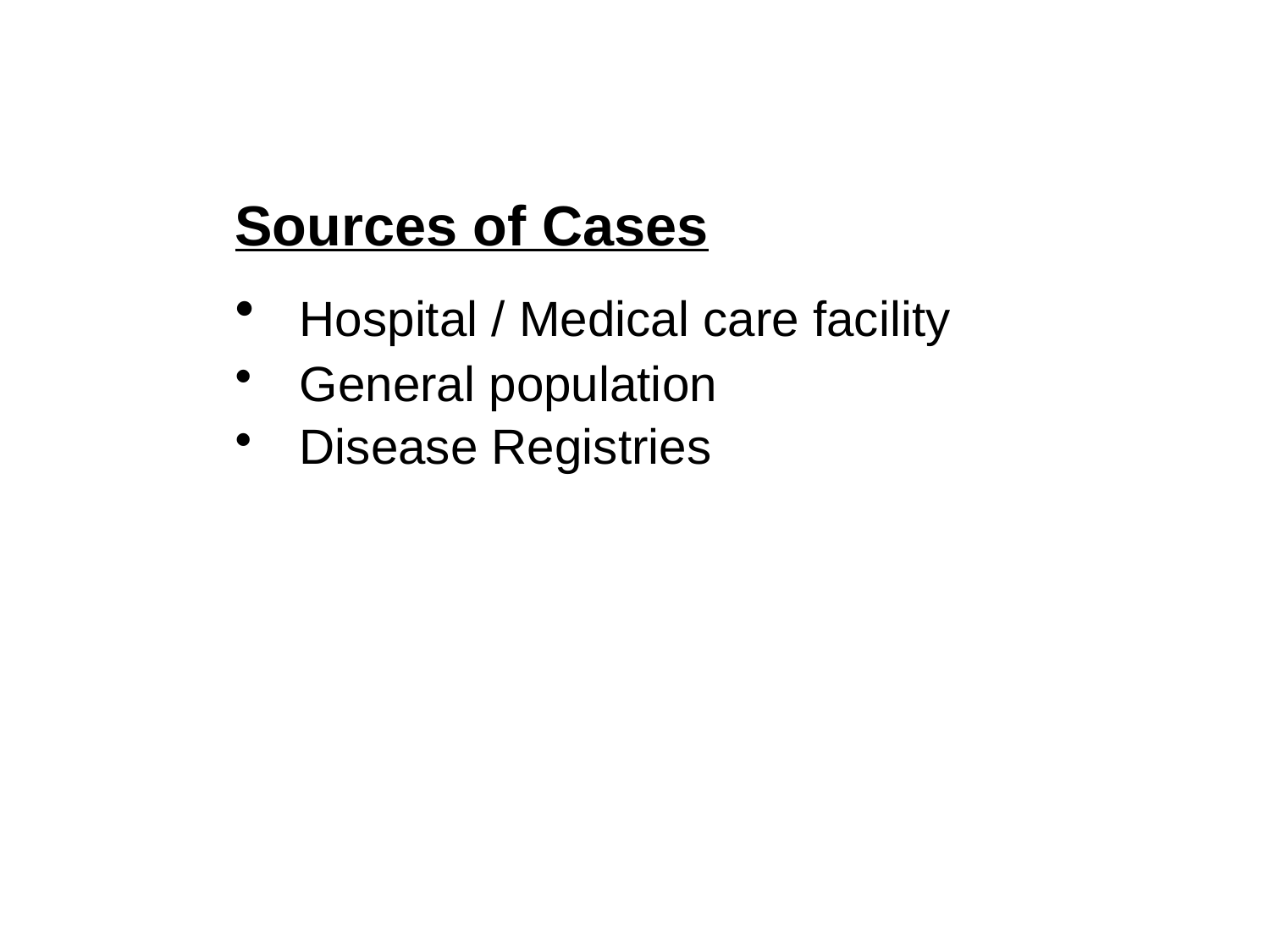

Sources of Cases
 	Hospital / Medical care facility
 	General population
 	Disease Registries